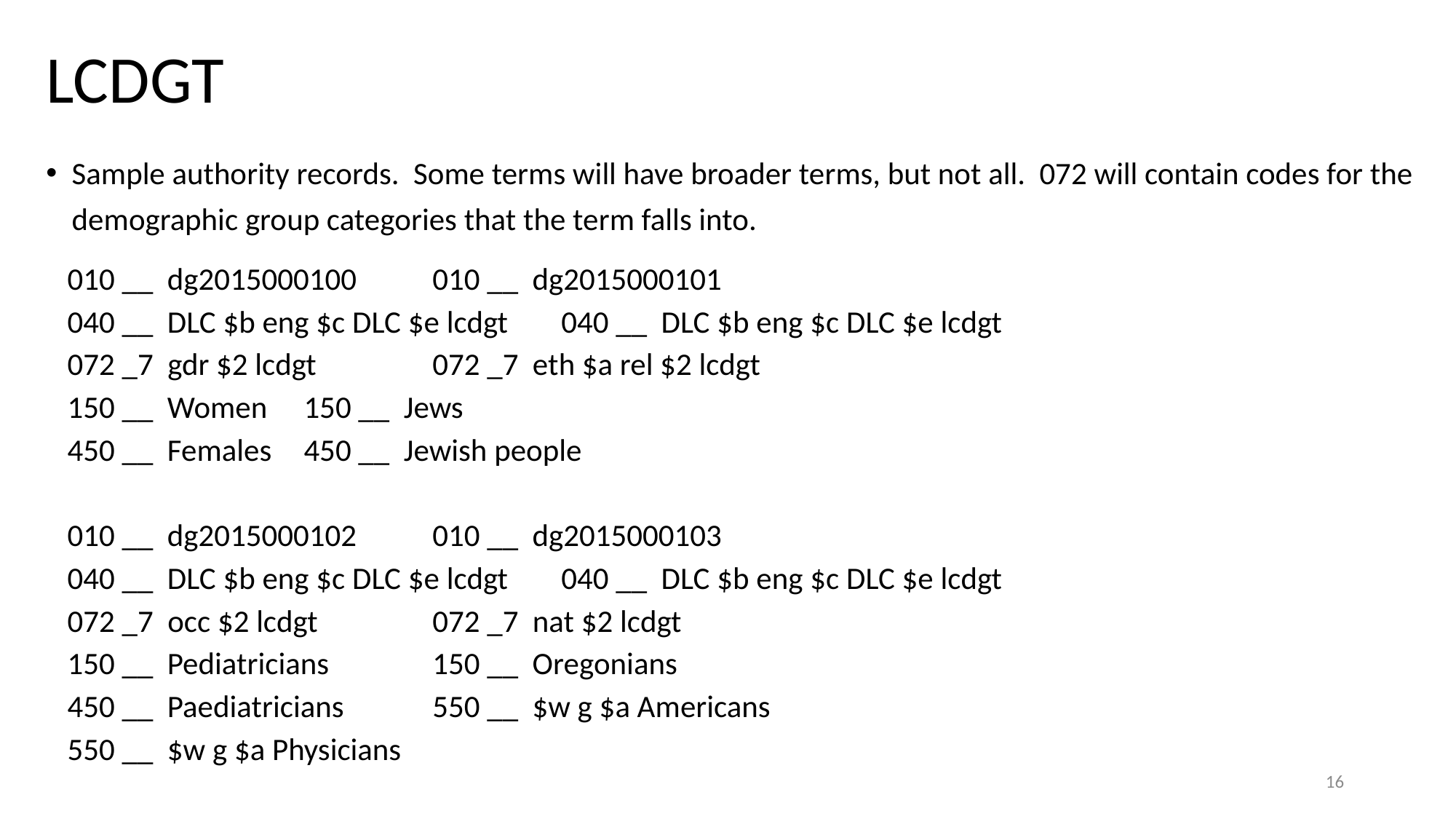

# LCDGT
Sample authority records.  Some terms will have broader terms, but not all.  072 will contain codes for the demographic group categories that the term falls into.
   010 __  dg2015000100				010 __  dg2015000101
   040 __  DLC $b eng $c DLC $e lcdgt			040 __  DLC $b eng $c DLC $e lcdgt
   072 _7  gdr $2 lcdgt					072 _7  eth $a rel $2 lcdgt
   150 __  Women					150 __  Jews
   450 __  Females					450 __  Jewish people

   010 __  dg2015000102				010 __  dg2015000103
   040 __  DLC $b eng $c DLC $e lcdgt			040 __  DLC $b eng $c DLC $e lcdgt
   072 _7  occ $2 lcdgt					072 _7  nat $2 lcdgt
   150 __  Pediatricians					150 __  Oregonians
   450 __  Paediatricians					550 __  $w g $a Americans
   550 __  $w g $a Physicians

16